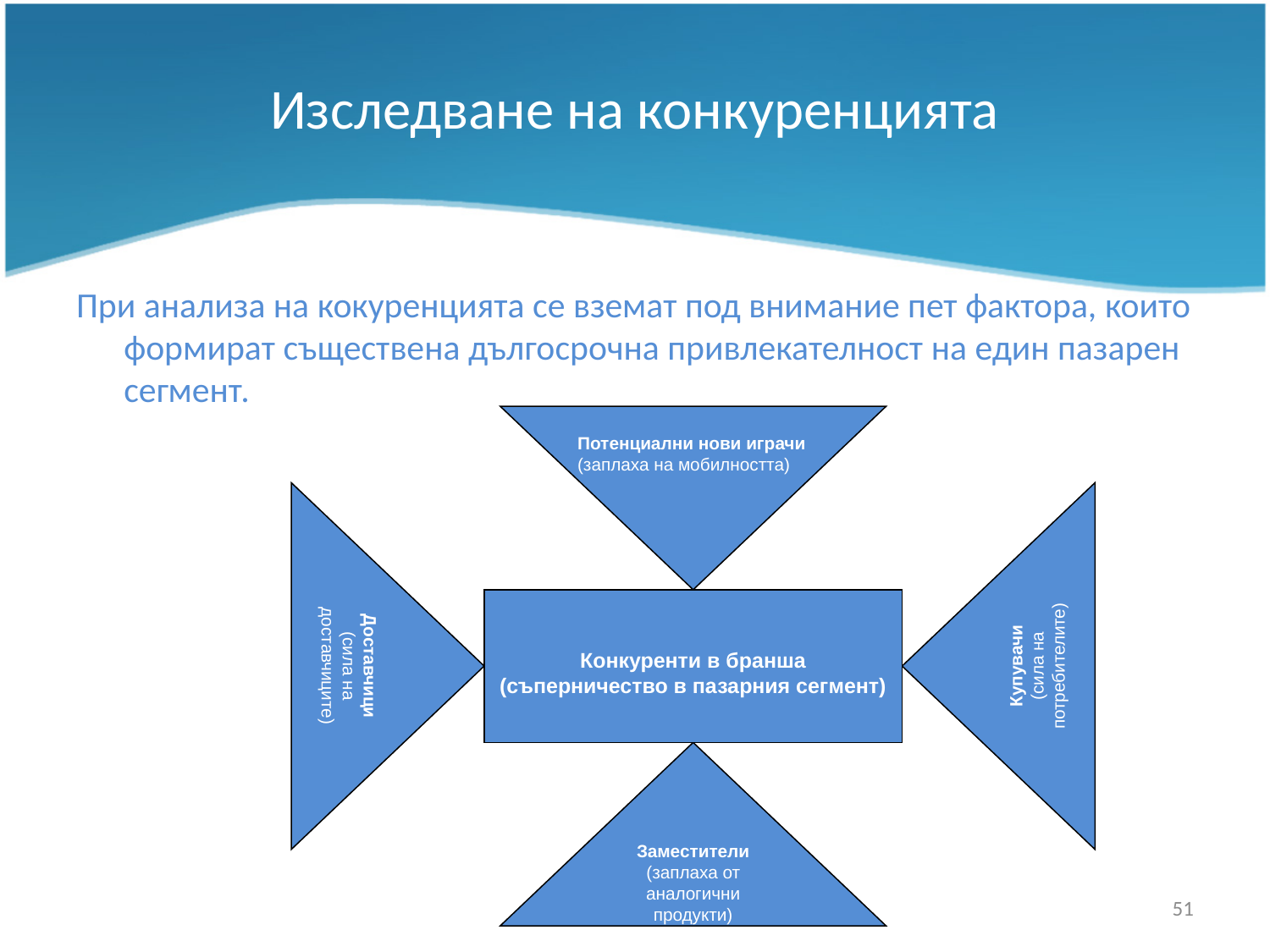

# Изследване на конкуренцията
При анализа на кокуренцията се вземат под внимание пет фактора, които формират съществена дългосрочна привлекателност на един пазарен сегмент.

Доставчици
(сила на доставчиците)
Купувачи
(сила на потребителите)

Конкуренти в бранша
(съперничество в пазарния сегмент)
Заместители
(заплаха от аналогични продукти)
Потенциални нови играчи
(заплаха на мобилността)

51